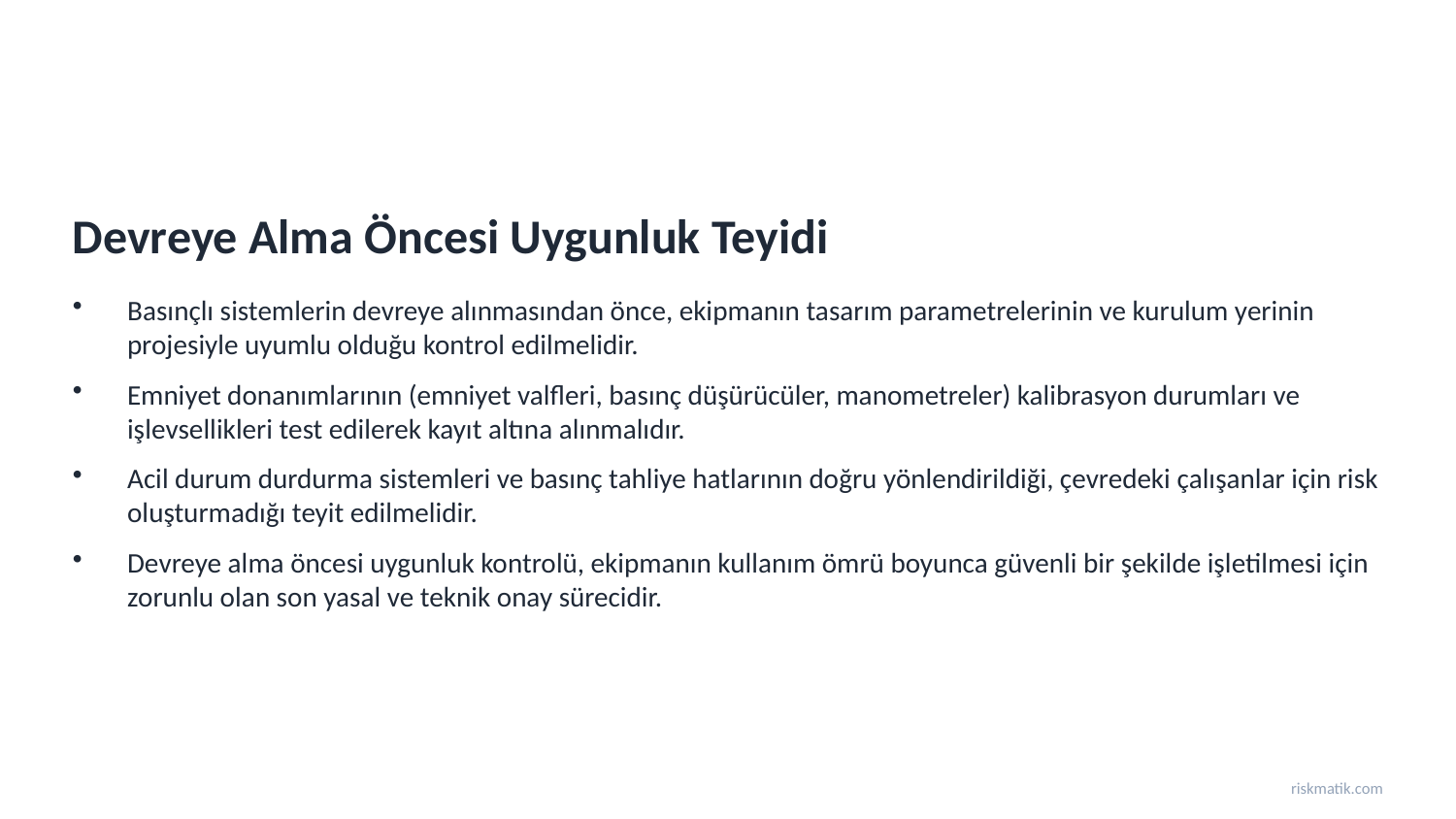

Devreye Alma Öncesi Uygunluk Teyidi
Basınçlı sistemlerin devreye alınmasından önce, ekipmanın tasarım parametrelerinin ve kurulum yerinin projesiyle uyumlu olduğu kontrol edilmelidir.
Emniyet donanımlarının (emniyet valfleri, basınç düşürücüler, manometreler) kalibrasyon durumları ve işlevsellikleri test edilerek kayıt altına alınmalıdır.
Acil durum durdurma sistemleri ve basınç tahliye hatlarının doğru yönlendirildiği, çevredeki çalışanlar için risk oluşturmadığı teyit edilmelidir.
Devreye alma öncesi uygunluk kontrolü, ekipmanın kullanım ömrü boyunca güvenli bir şekilde işletilmesi için zorunlu olan son yasal ve teknik onay sürecidir.
riskmatik.com